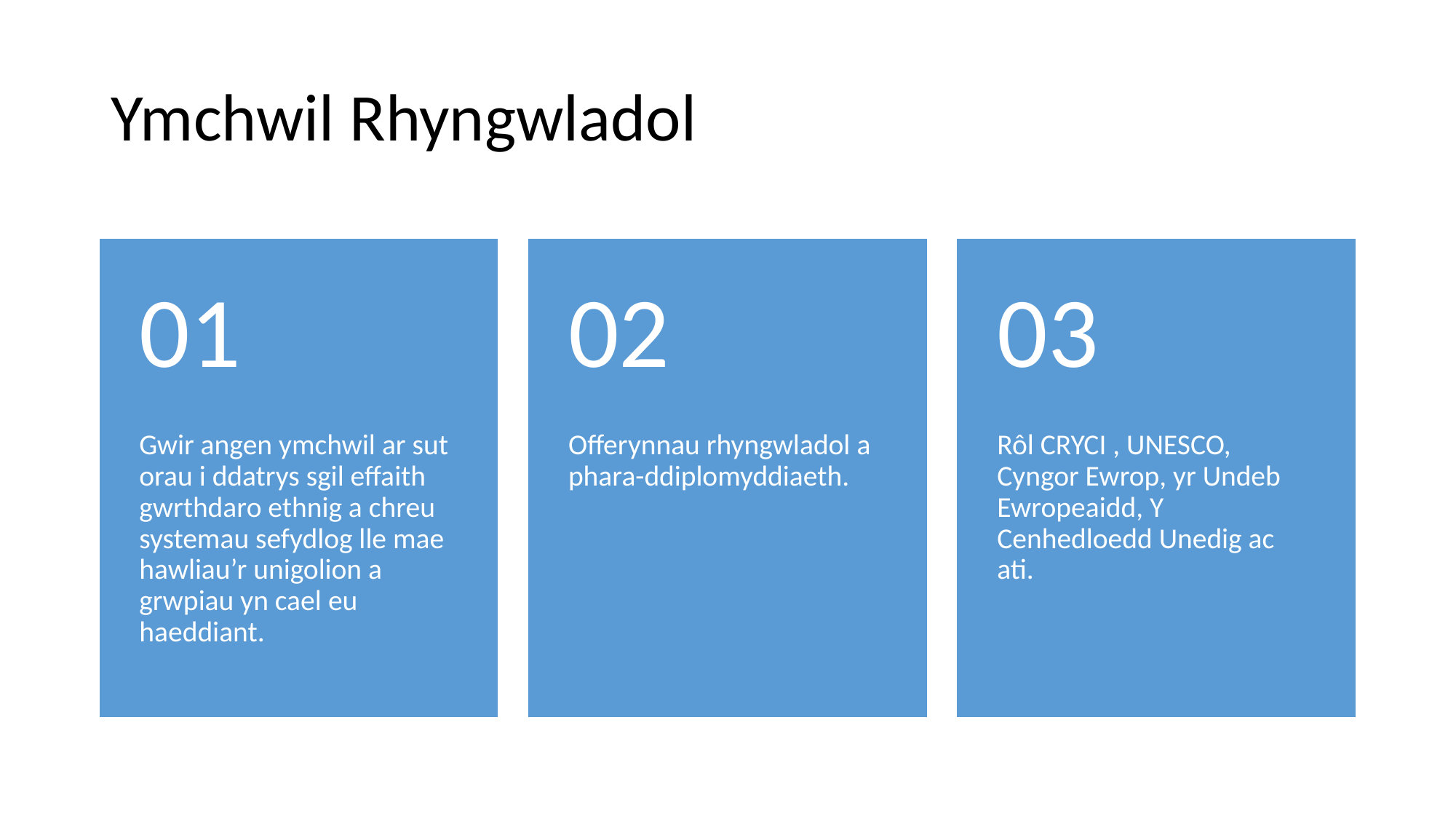

# Ymchwil Rhyngwladol
Gwir angen ymchwil ar sut orau i ddatrys sgil effaith gwrthdaro ethnig a chreu systemau sefydlog lle mae hawliau’r unigolion a grwpiau yn cael eu haeddiant.
01
Offerynnau rhyngwladol a phara-ddiplomyddiaeth.
02
Rôl CRYCI , UNESCO, Cyngor Ewrop, yr Undeb Ewropeaidd, Y Cenhedloedd Unedig ac ati.
03